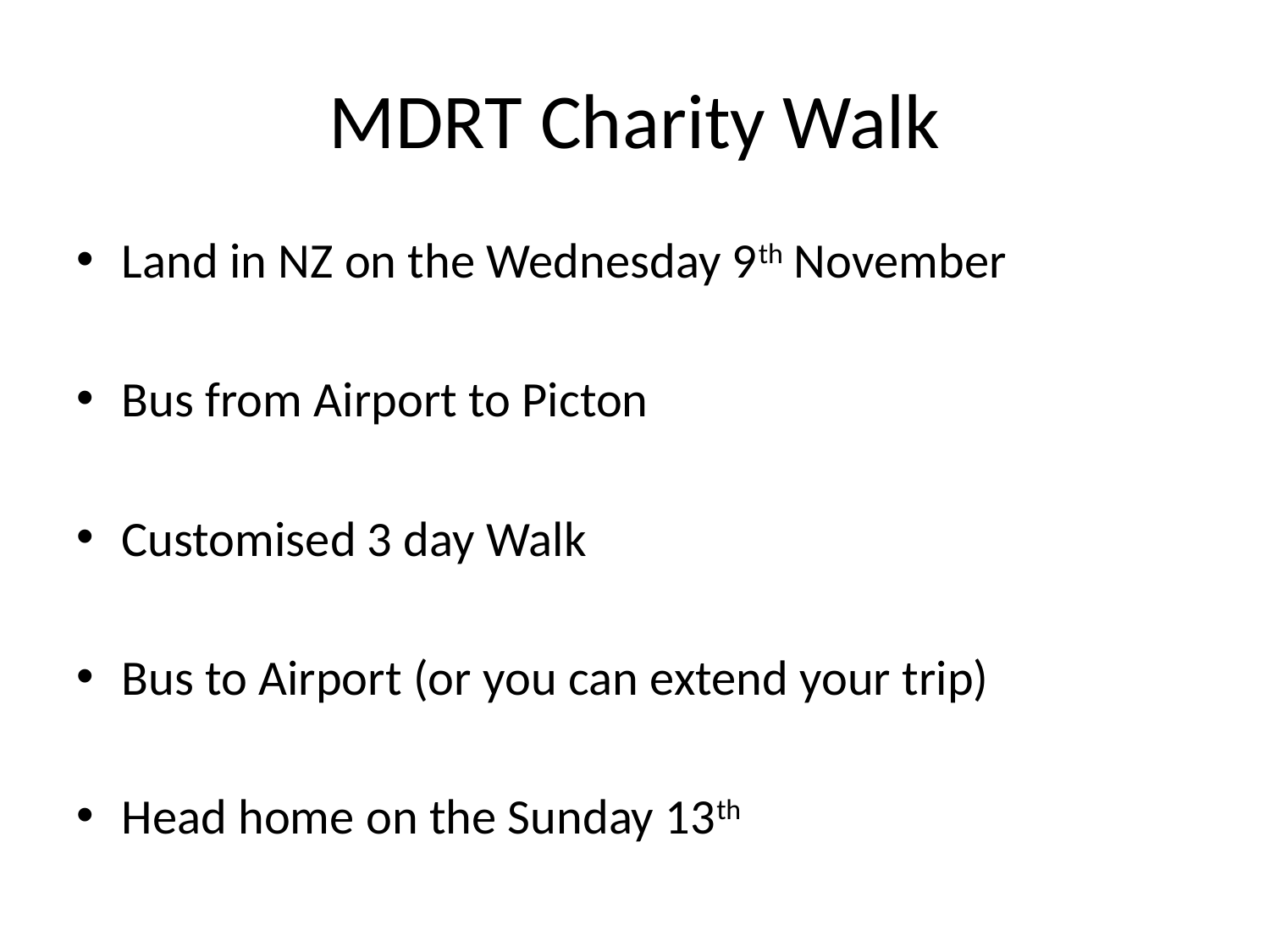

# MDRT Charity Walk
Land in NZ on the Wednesday 9th November

Bus from Airport to Picton

Customised 3 day Walk

Bus to Airport (or you can extend your trip)

Head home on the Sunday 13th